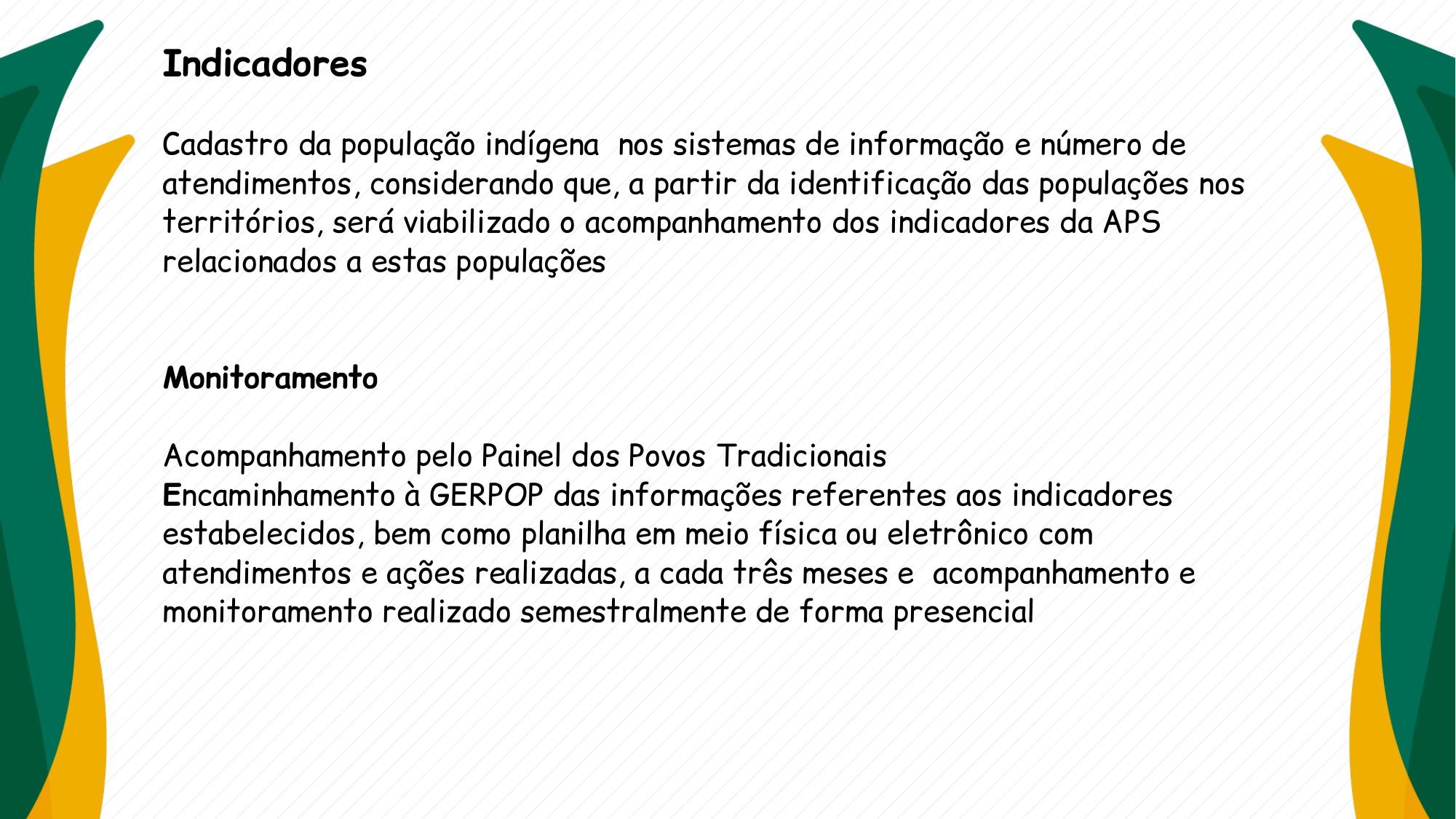

Indicadores
Cadastro da população indígena  nos sistemas de informação e número de atendimentos, considerando que, a partir da identificação das populações nos territórios, será viabilizado o acompanhamento dos indicadores da APS  relacionados a estas populações
Monitoramento
Acompanhamento pelo Painel dos Povos Tradicionais
Encaminhamento à GERPOP das informações referentes aos indicadores estabelecidos, bem como planilha em meio física ou eletrônico com atendimentos e ações realizadas, a cada três meses e  acompanhamento e monitoramento realizado semestralmente de forma presencial
#